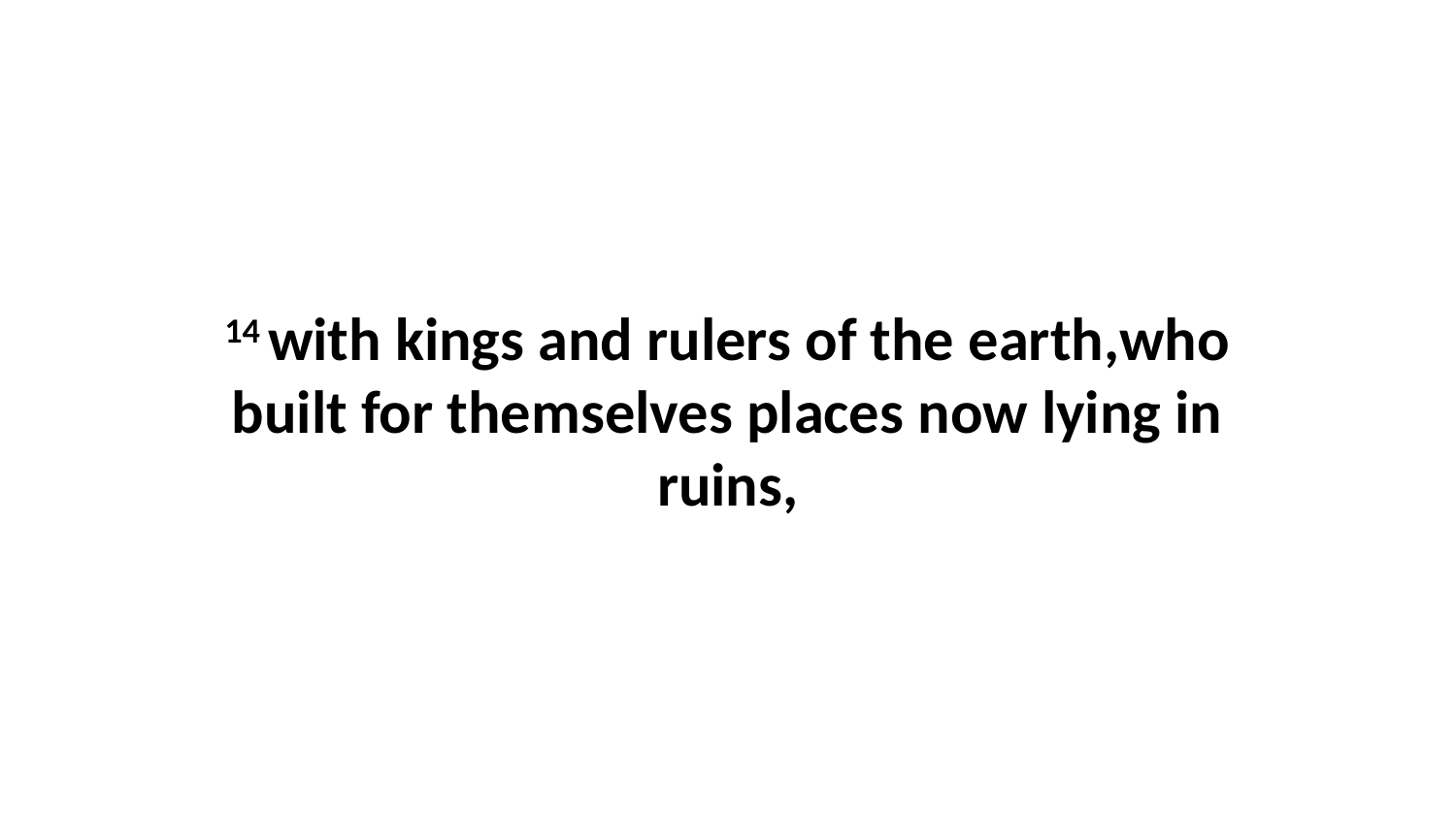

14 with kings and rulers of the earth,who built for themselves places now lying in ruins,